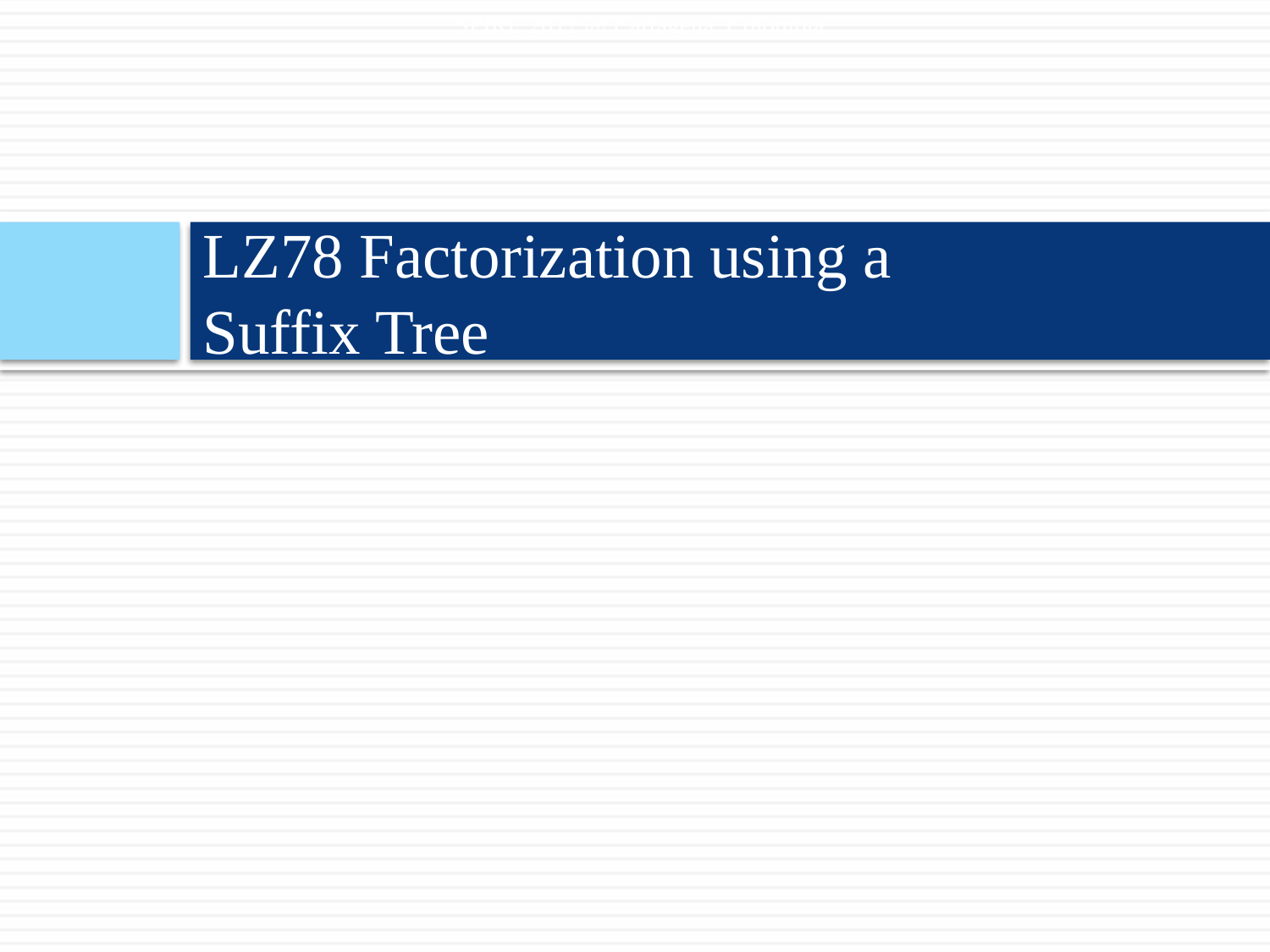

SPIRE 2012 @ Cartagena, Colombia
# LZ78 Factorization using a Suffix Tree